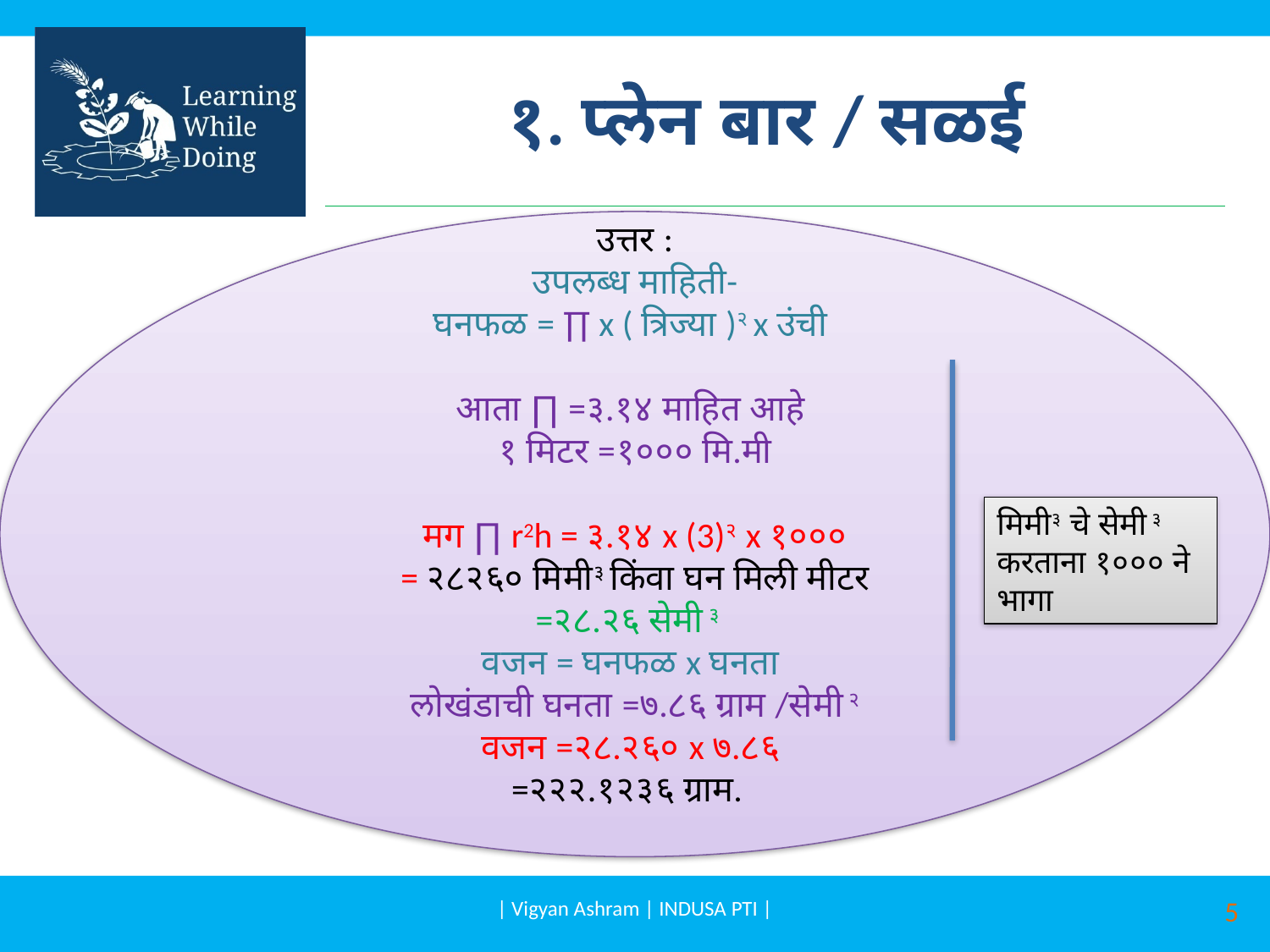

# १. प्लेन बार / सळई

उत्तर :
उपलब्ध माहिती-
घनफळ = ∏ x ( त्रिज्या )२ x उंची

आता ∏ =३.१४ माहित आहे
१ मिटर =१००० मि.मी

मग ∏ r2h = ३.१४ x (3)२ x १०००
= २८२६० मिमी३ किंवा घन मिली मीटर
=२८.२६ सेमी ३
वजन = घनफळ x घनता
लोखंडाची घनता =७.८६ ग्राम /सेमी २
वजन =२८.२६० x ७.८६
=२२२.१२३६ ग्राम.

मिमी३ चे सेमी ३
करताना १००० ने भागा
| Vigyan Ashram | INDUSA PTI |
5